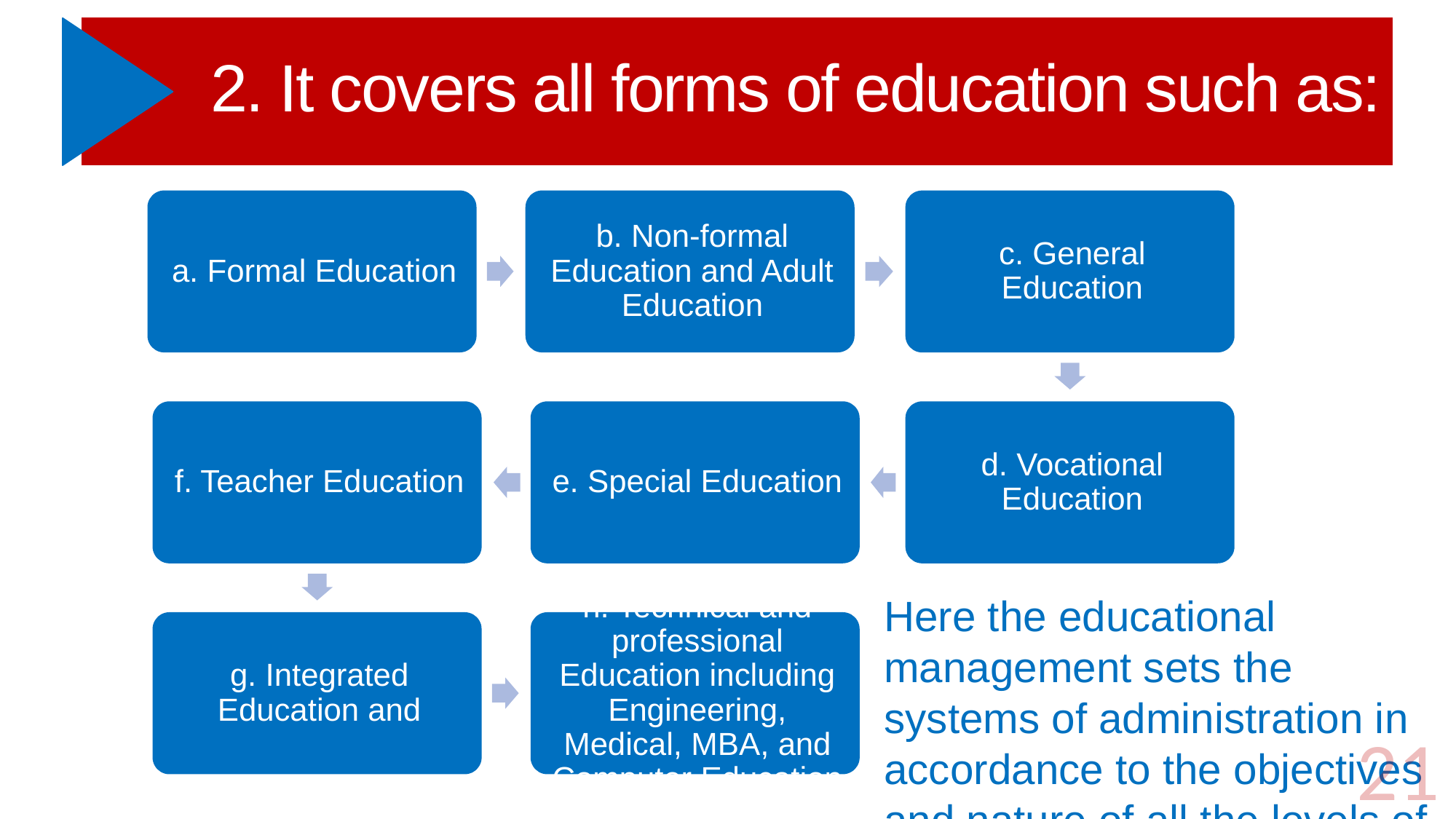

# 2. It covers all forms of education such as:

a. Formal Education

b. Non-formal Education and Adult Education

c. General Education

d. Vocational Education

e. Special Education

f. Teacher Education

g. Integrated Education and

h. Technical and professional Education including Engineering, Medical, MBA, and Computer Education
Here the educational management sets the systems of administration in accordance to the objectives and nature of all the levels of education.
21